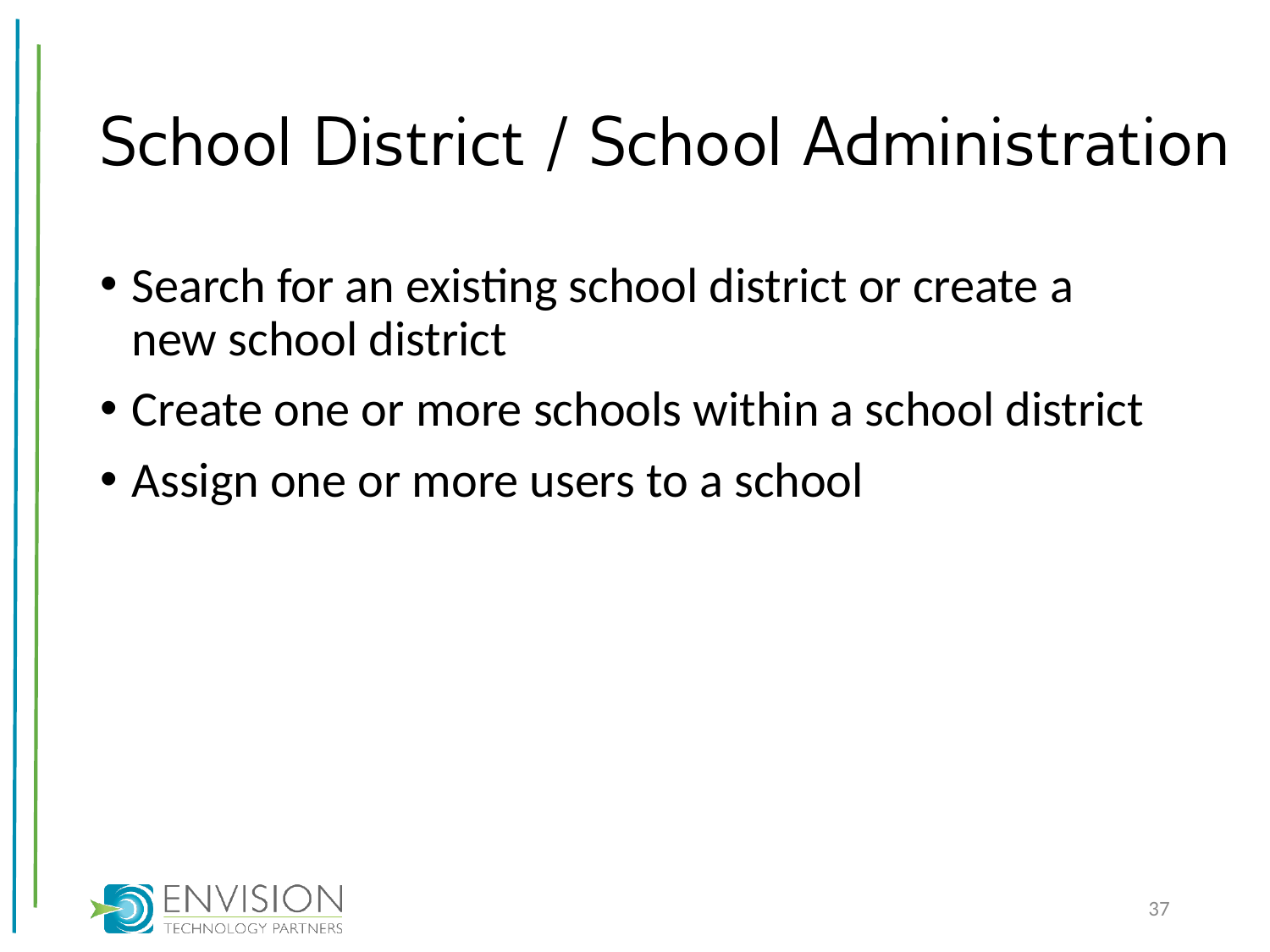

# School District / School Administration
Search for an existing school district or create a new school district
Create one or more schools within a school district
Assign one or more users to a school
37